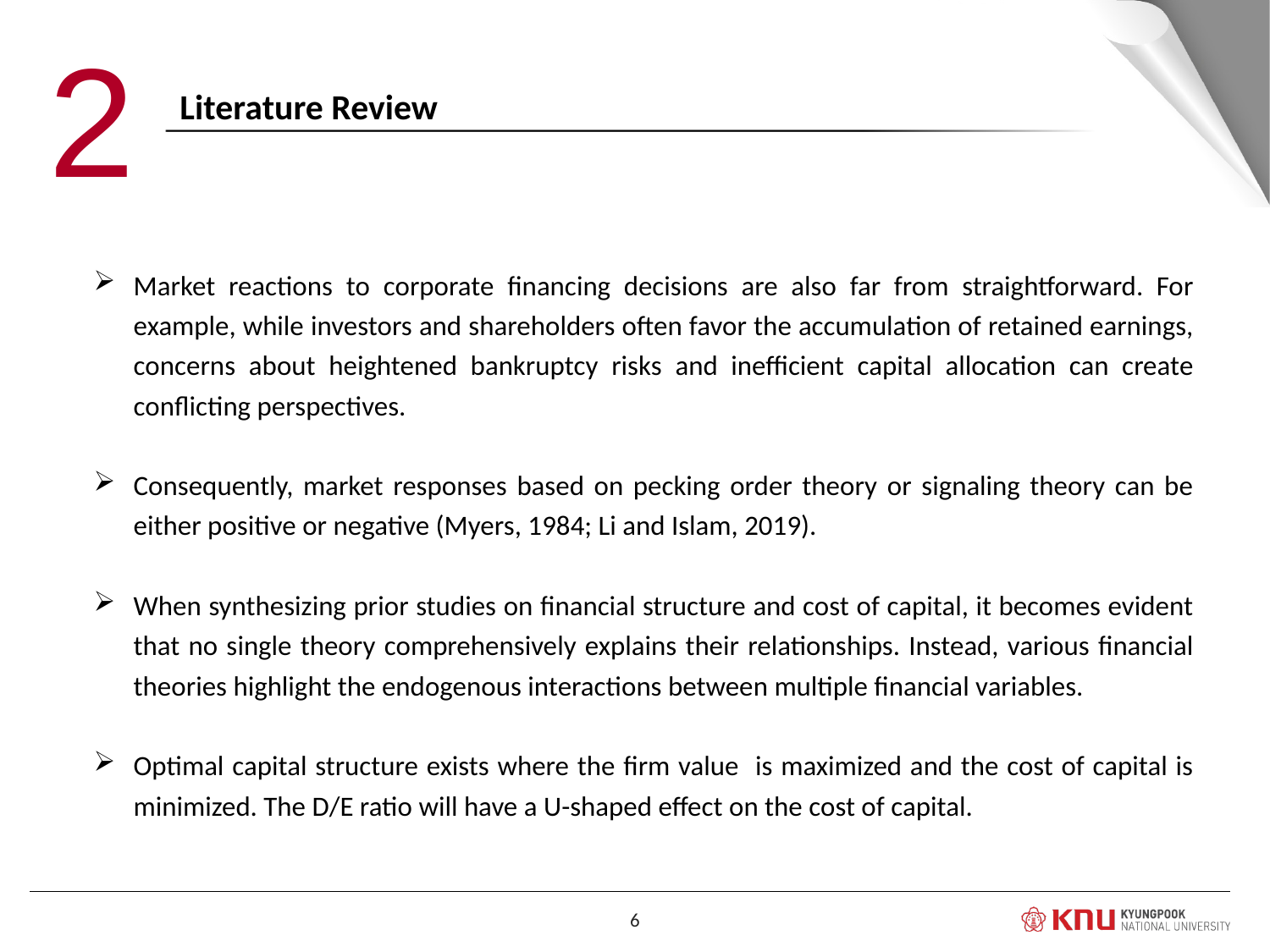

2
Literature Review
Market reactions to corporate financing decisions are also far from straightforward. For example, while investors and shareholders often favor the accumulation of retained earnings, concerns about heightened bankruptcy risks and inefficient capital allocation can create conflicting perspectives.

Consequently, market responses based on pecking order theory or signaling theory can be either positive or negative (Myers, 1984; Li and Islam, 2019).

When synthesizing prior studies on financial structure and cost of capital, it becomes evident that no single theory comprehensively explains their relationships. Instead, various financial theories highlight the endogenous interactions between multiple financial variables.

Optimal capital structure exists where the firm value  is maximized and the cost of capital is minimized. The D/E ratio will have a U-shaped effect on the cost of capital.

Characteristics
6